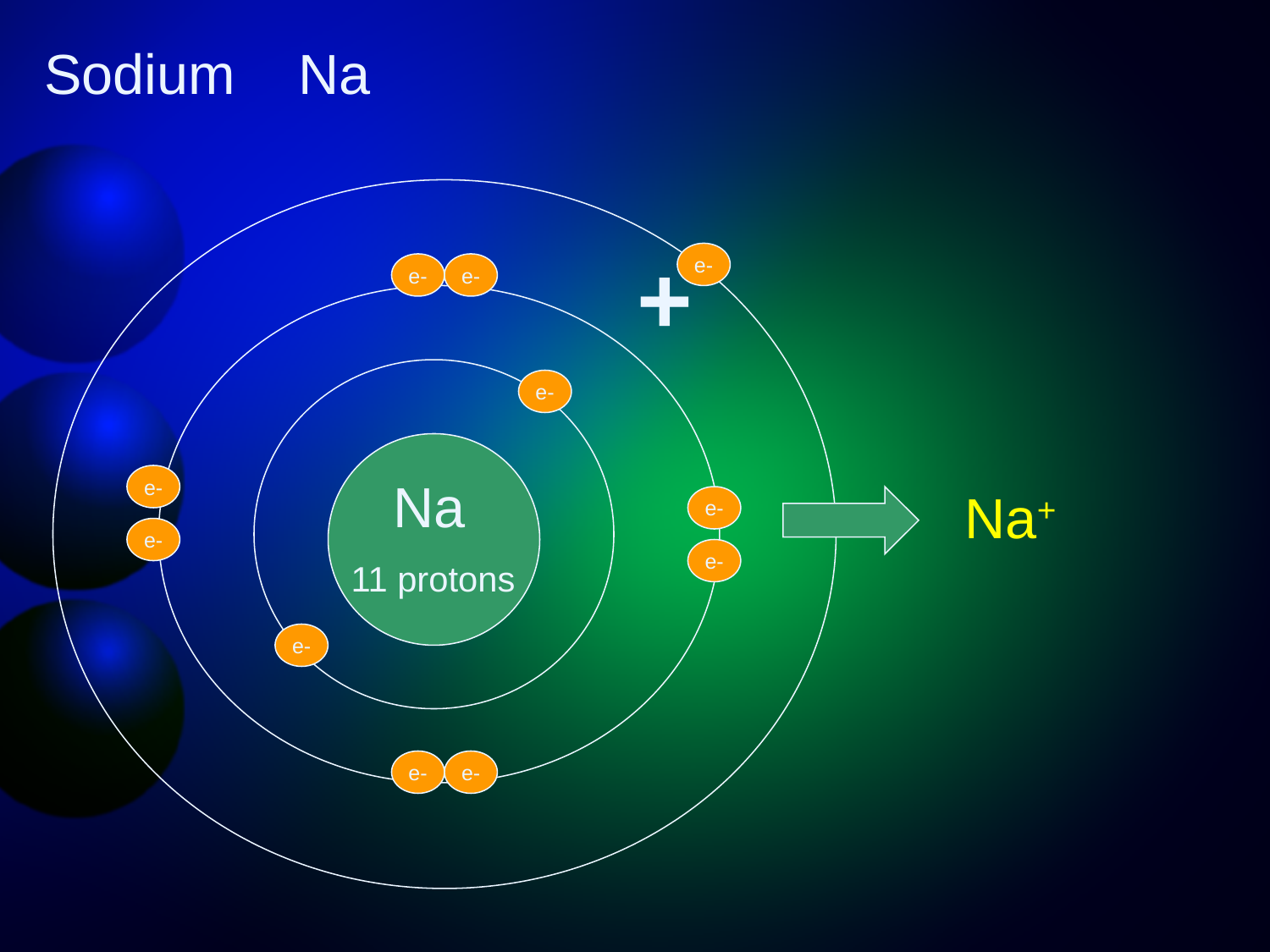

Sodium	Na

+
e-
e-
e-
e-
e-
e-
e-
e-
e-

e-
e-

Na
Na+

11 protons